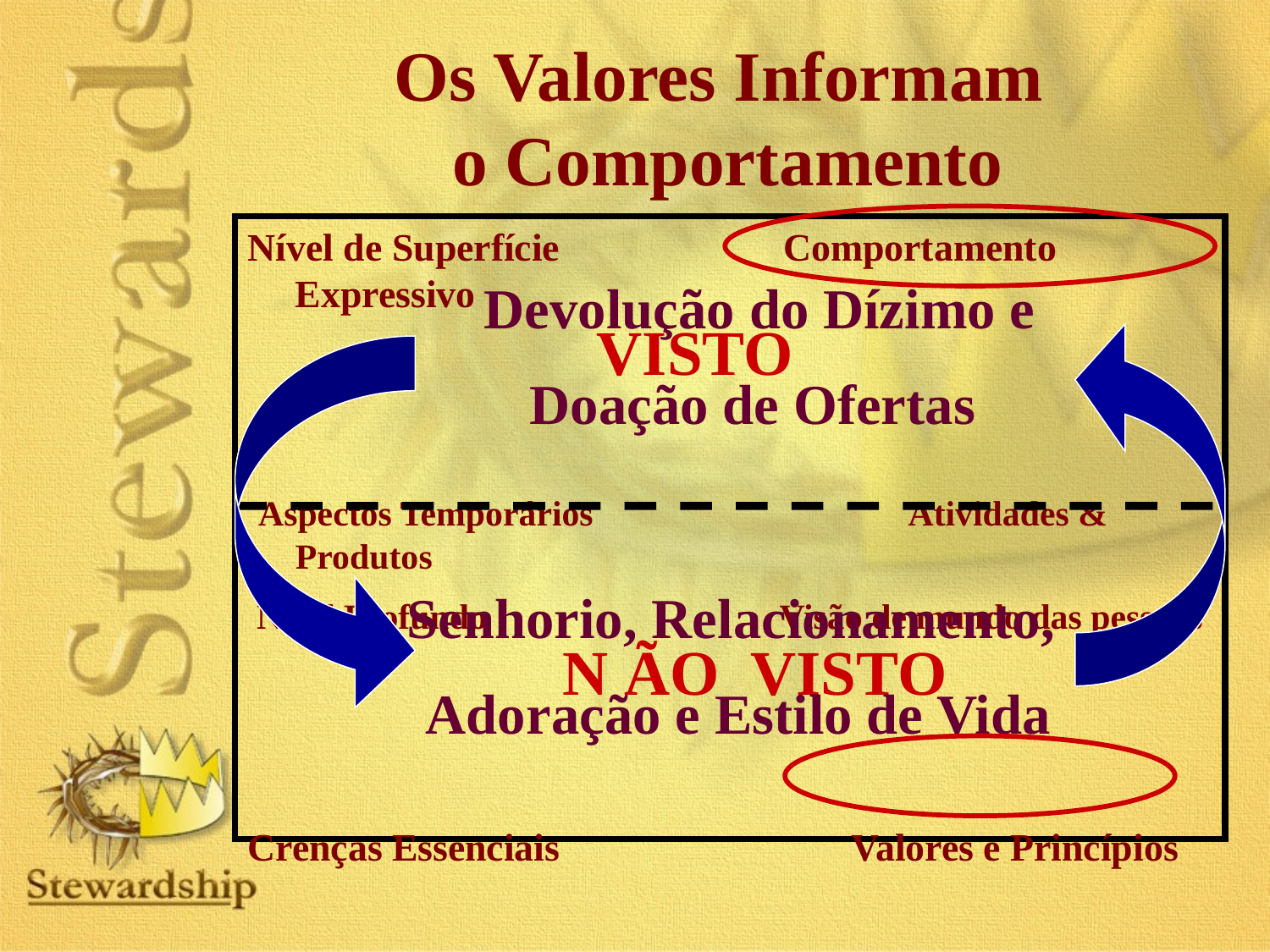

Os Valores Informam
o Comportamento

Nível de Superfície   	           Comportamento Expressivo

 Aspectos Temporários           	            Atividades & Produtos
 Nível Profundo                                 Visão de mundo das pessoas

Crenças Essenciais              	     Valores e Princípios
Devolução do Dízimo e
Doação de Ofertas
VISTO

Senhorio, Relacionamento,
Adoração e Estilo de Vida
N ÃO  VISTO